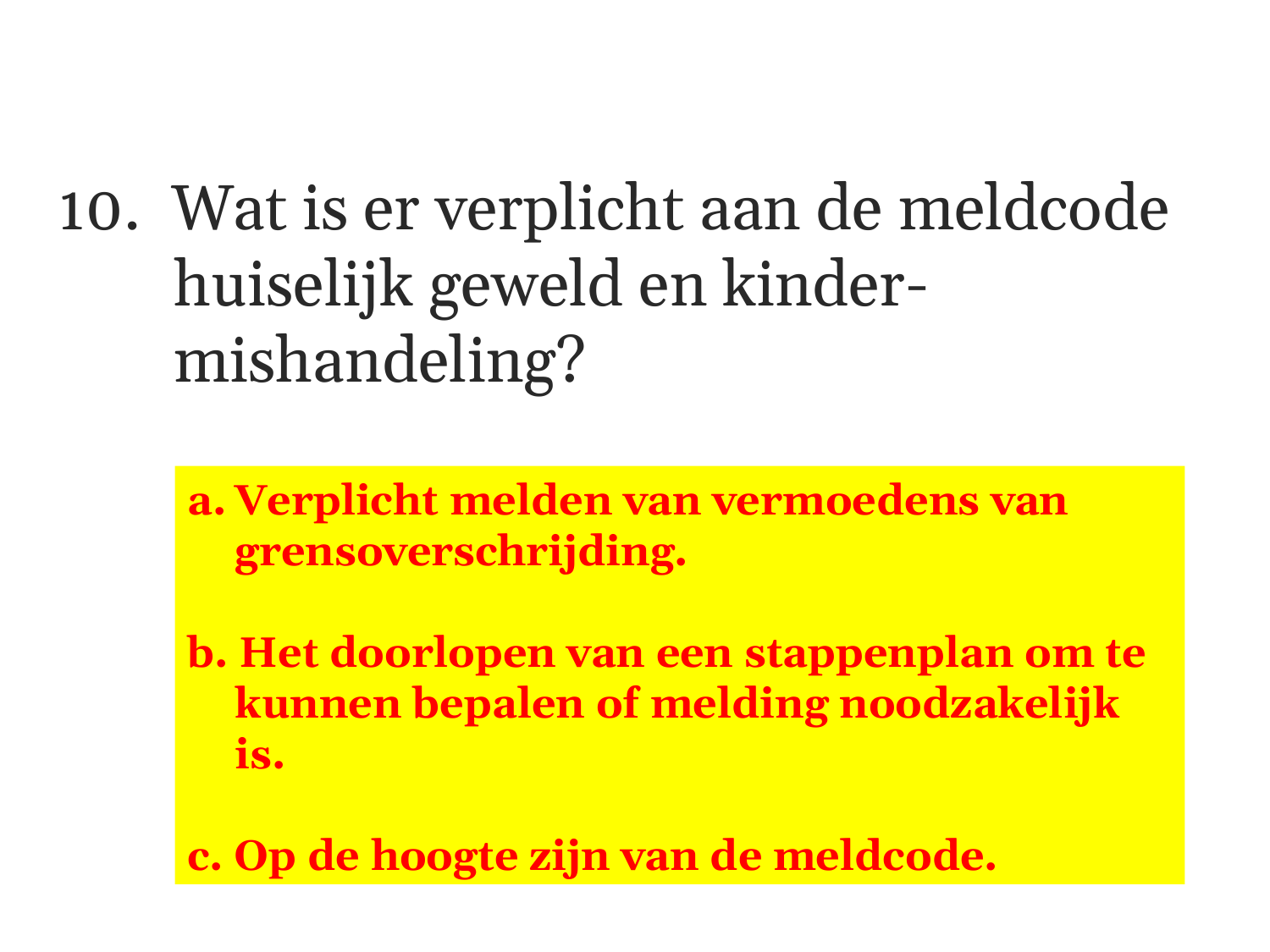

#
10.  Wat is er verplicht aan de meldcode huiselijk geweld en kinder-mishandeling?
Verplicht melden van vermoedens van grensoverschrijding.

b. Het doorlopen van een stappenplan om te kunnen bepalen of melding noodzakelijk is.
c. Op de hoogte zijn van de meldcode.